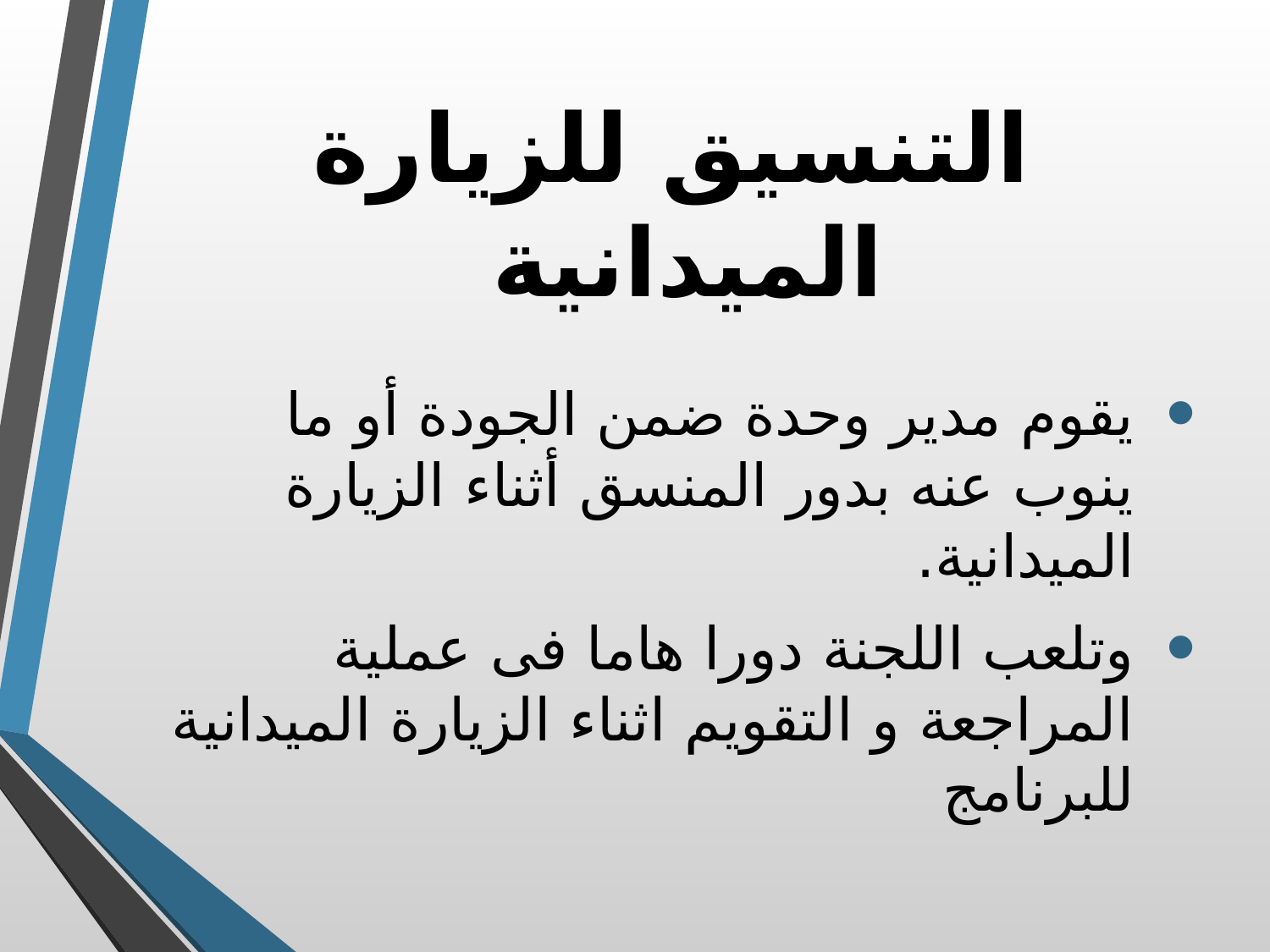

# التنسيق للزيارة الميدانية
يقوم مدير وحدة ضمن الجودة أو ما ينوب عنه بدور المنسق أثناء الزيارة الميدانية.
وتلعب اللجنة دورا هاما فى عملية المراجعة و التقويم اثناء الزيارة الميدانية للبرنامج